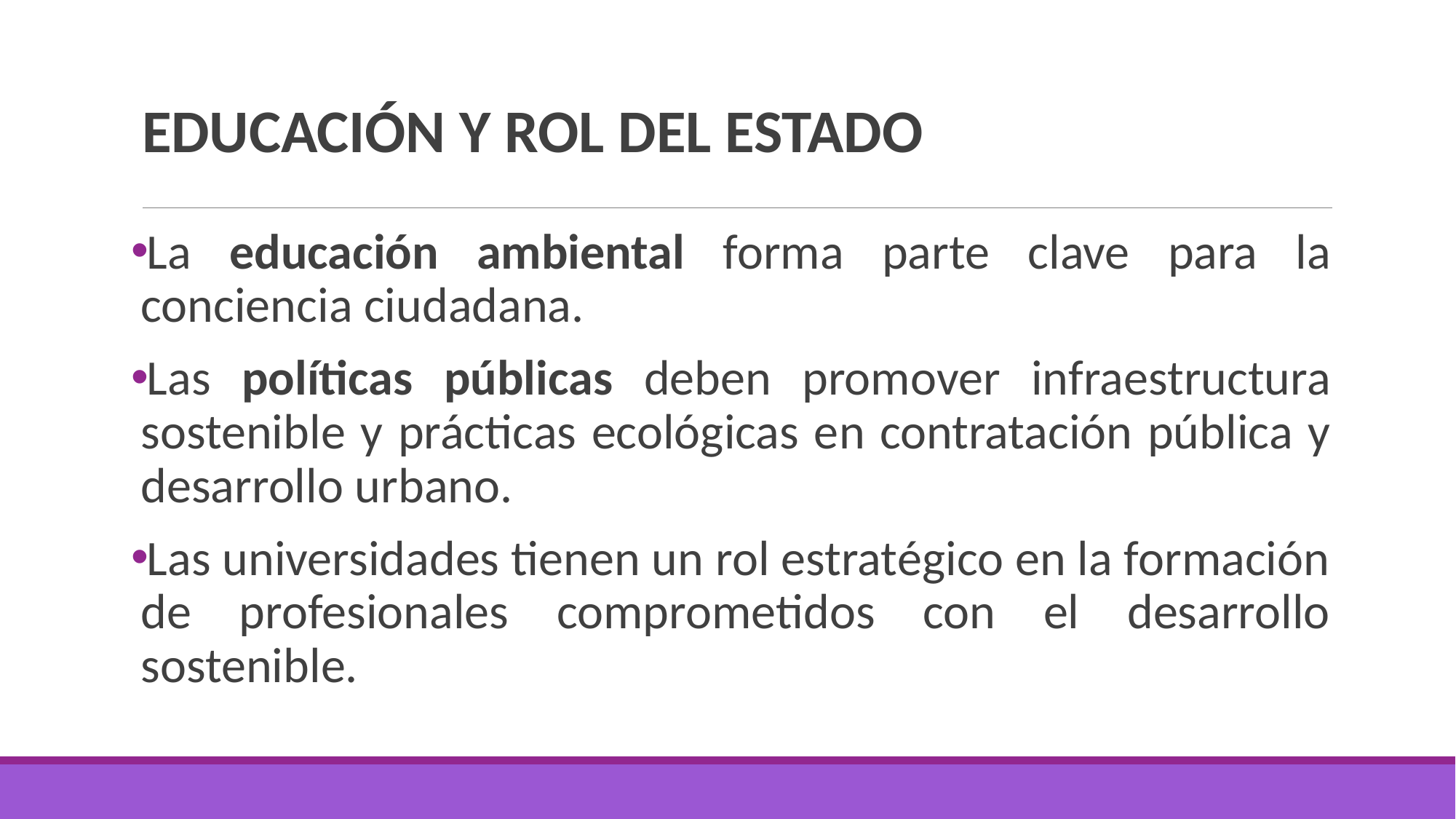

# EDUCACIÓN Y ROL DEL ESTADO
La educación ambiental forma parte clave para la conciencia ciudadana.
Las políticas públicas deben promover infraestructura sostenible y prácticas ecológicas en contratación pública y desarrollo urbano.
Las universidades tienen un rol estratégico en la formación de profesionales comprometidos con el desarrollo sostenible.